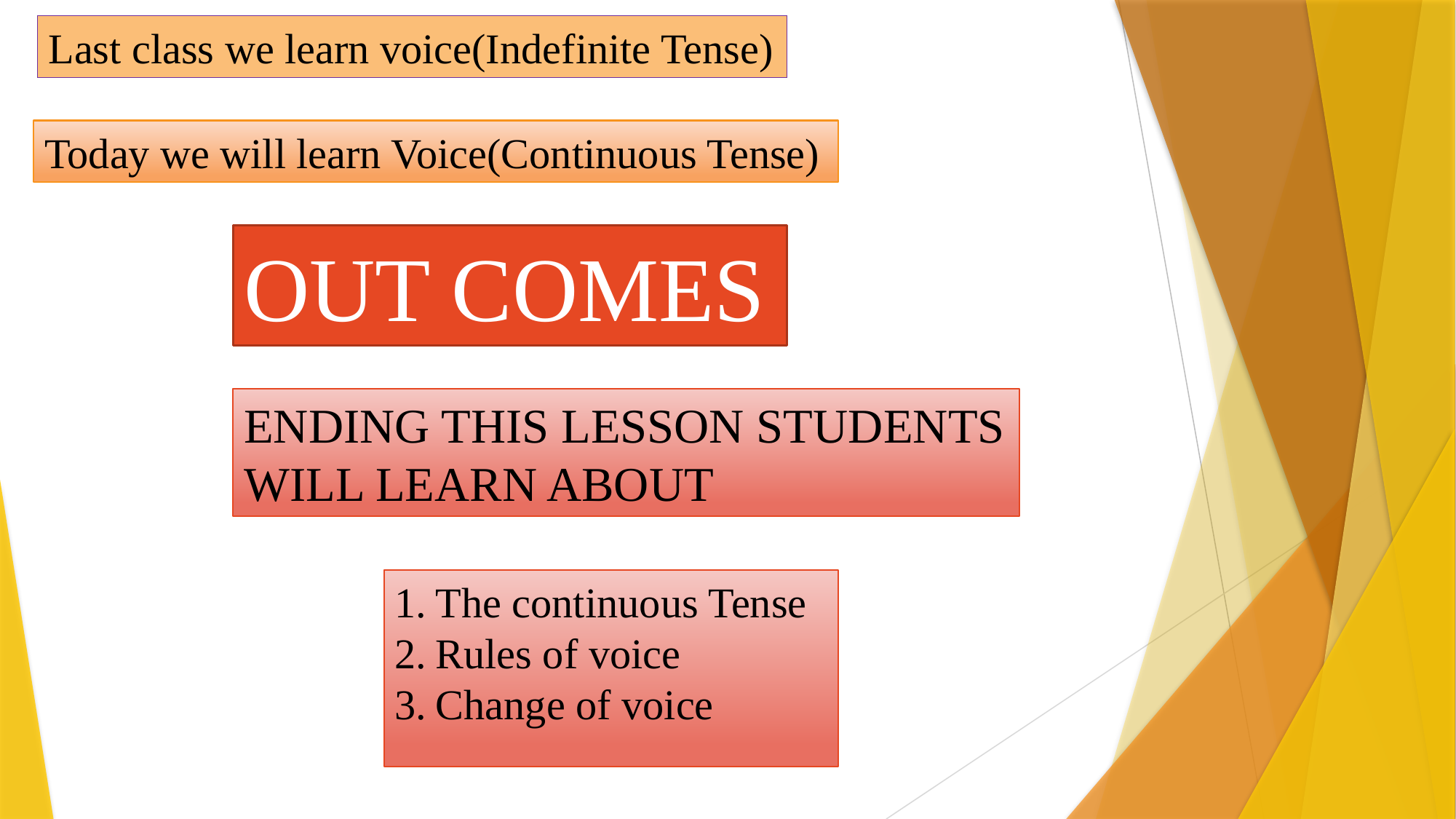

Last class we learn voice(Indefinite Tense)
Today we will learn Voice(Continuous Tense)
OUT COMES
ENDING THIS LESSON STUDENTS WILL LEARN ABOUT
The continuous Tense
Rules of voice
Change of voice